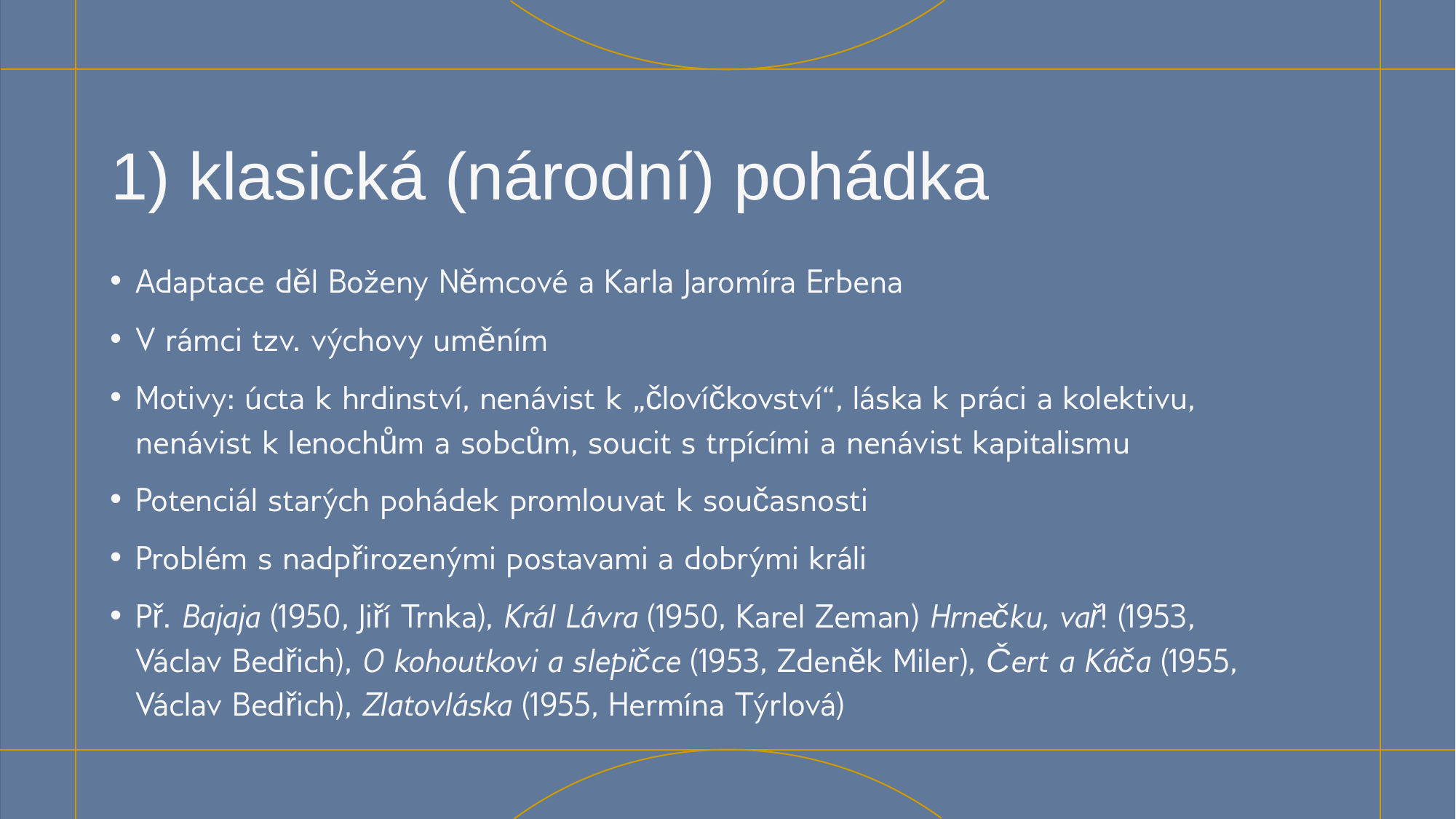

# 1) klasická (národní) pohádka
Adaptace děl Boženy Němcové a Karla Jaromíra Erbena
V rámci tzv. výchovy uměním
Motivy: úcta k hrdinství, nenávist k „človíčkovství“, láska k práci a kolektivu, nenávist k lenochům a sobcům, soucit s trpícími a nenávist kapitalismu
Potenciál starých pohádek promlouvat k současnosti
Problém s nadpřirozenými postavami a dobrými králi
Př. Bajaja (1950, Jiří Trnka), Král Lávra (1950, Karel Zeman) Hrnečku, vař! (1953, Václav Bedřich), O kohoutkovi a slepičce (1953, Zdeněk Miler), Čert a Káča (1955, Václav Bedřich), Zlatovláska (1955, Hermína Týrlová)